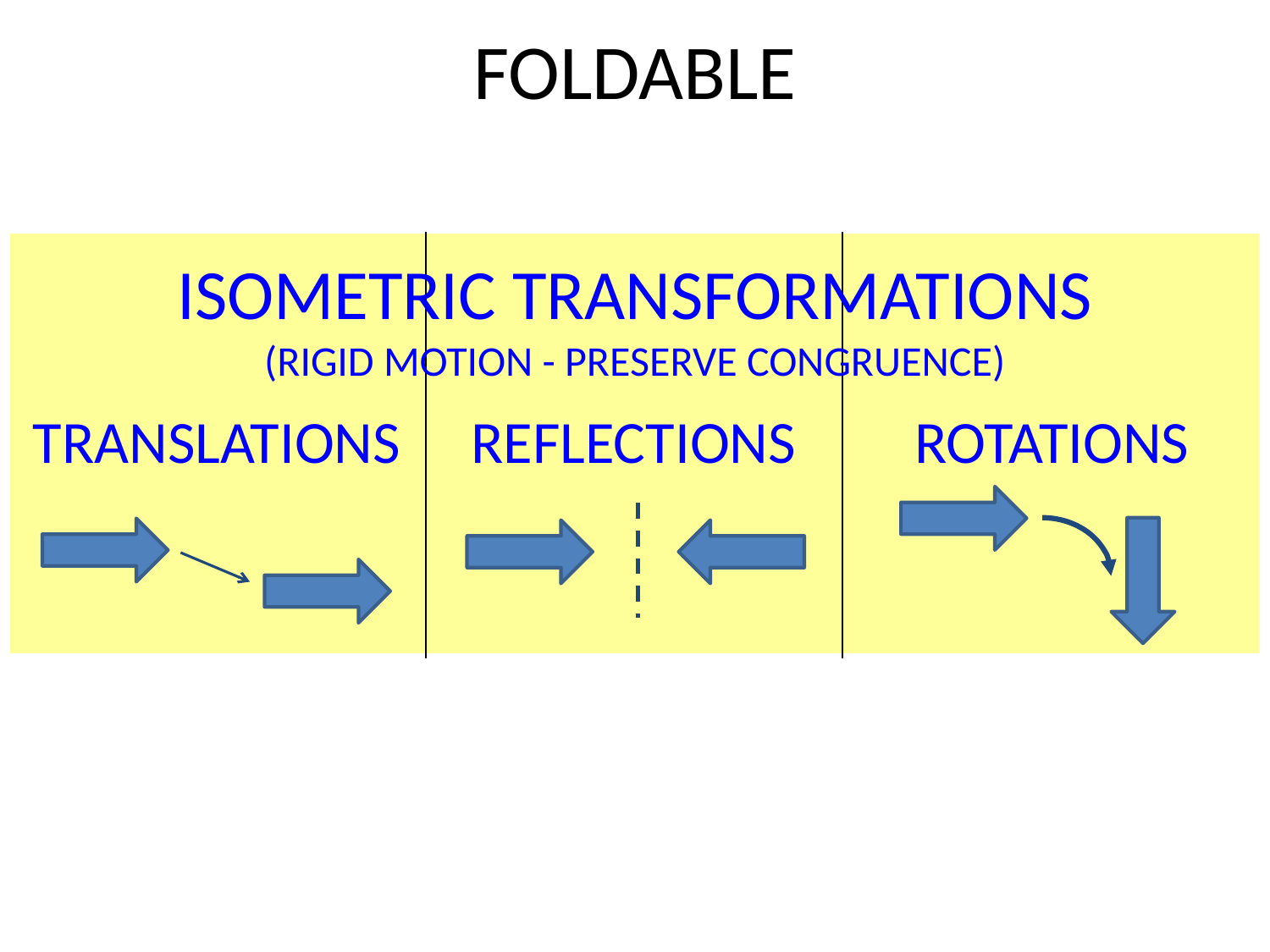

# FOLDABLE
|  |  |  |
| --- | --- | --- |
ISOMETRIC TRANSFORMATIONS
(RIGID MOTION - Preserve congruence)
TRANSLATIONS
REFLECTIONS
ROTATIONS